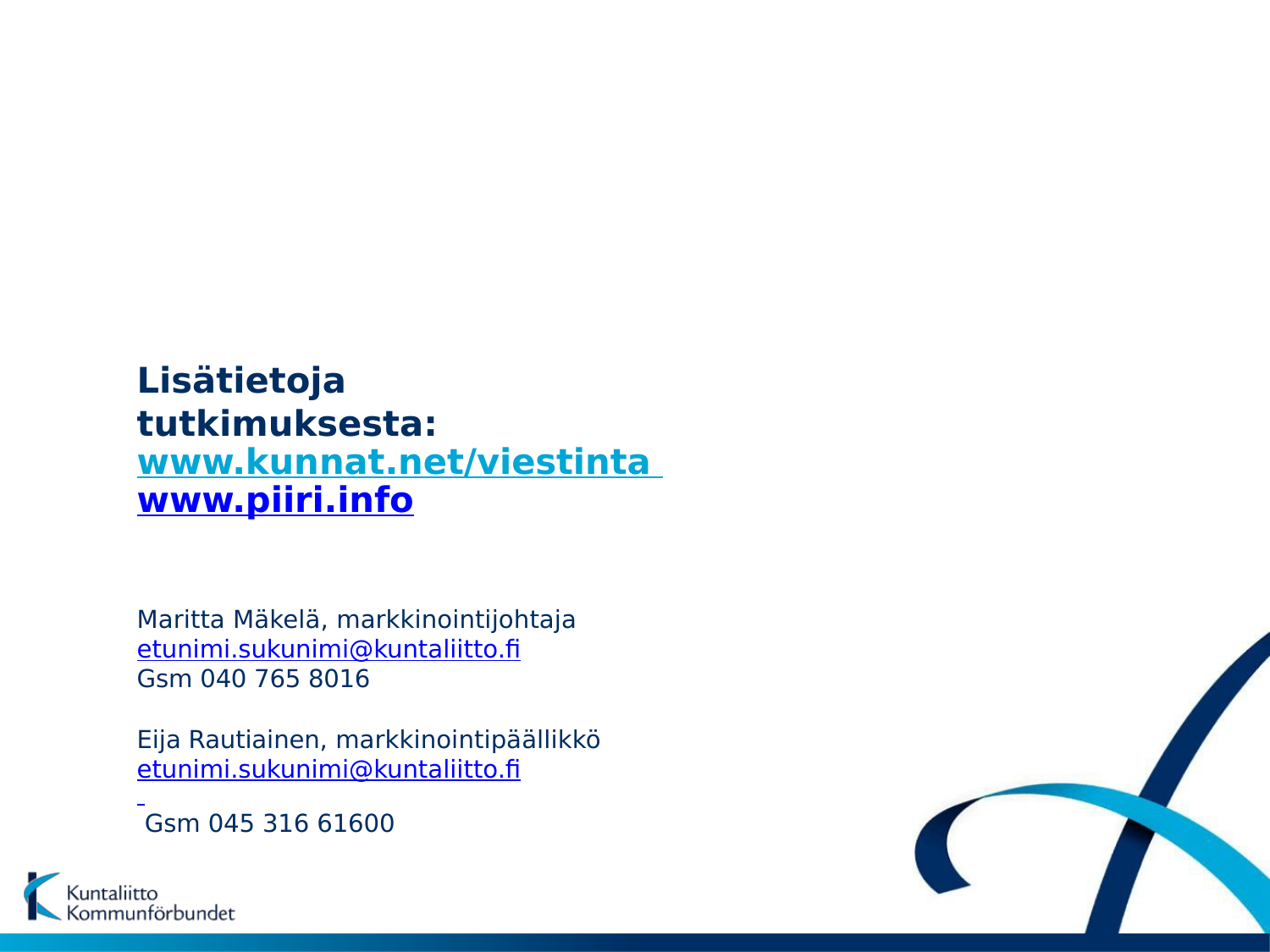

# Lisätietoja tutkimuksesta:
www.kunnat.net/viestinta  www.piiri.info
Maritta Mäkelä, markkinointijohtaja  etunimi.sukunimi@kuntaliitto.fi
Gsm 040 765 8016

Eija Rautiainen, markkinointipäällikkö
etunimi.sukunimi@kuntaliitto.fi  Gsm 045 316 61600